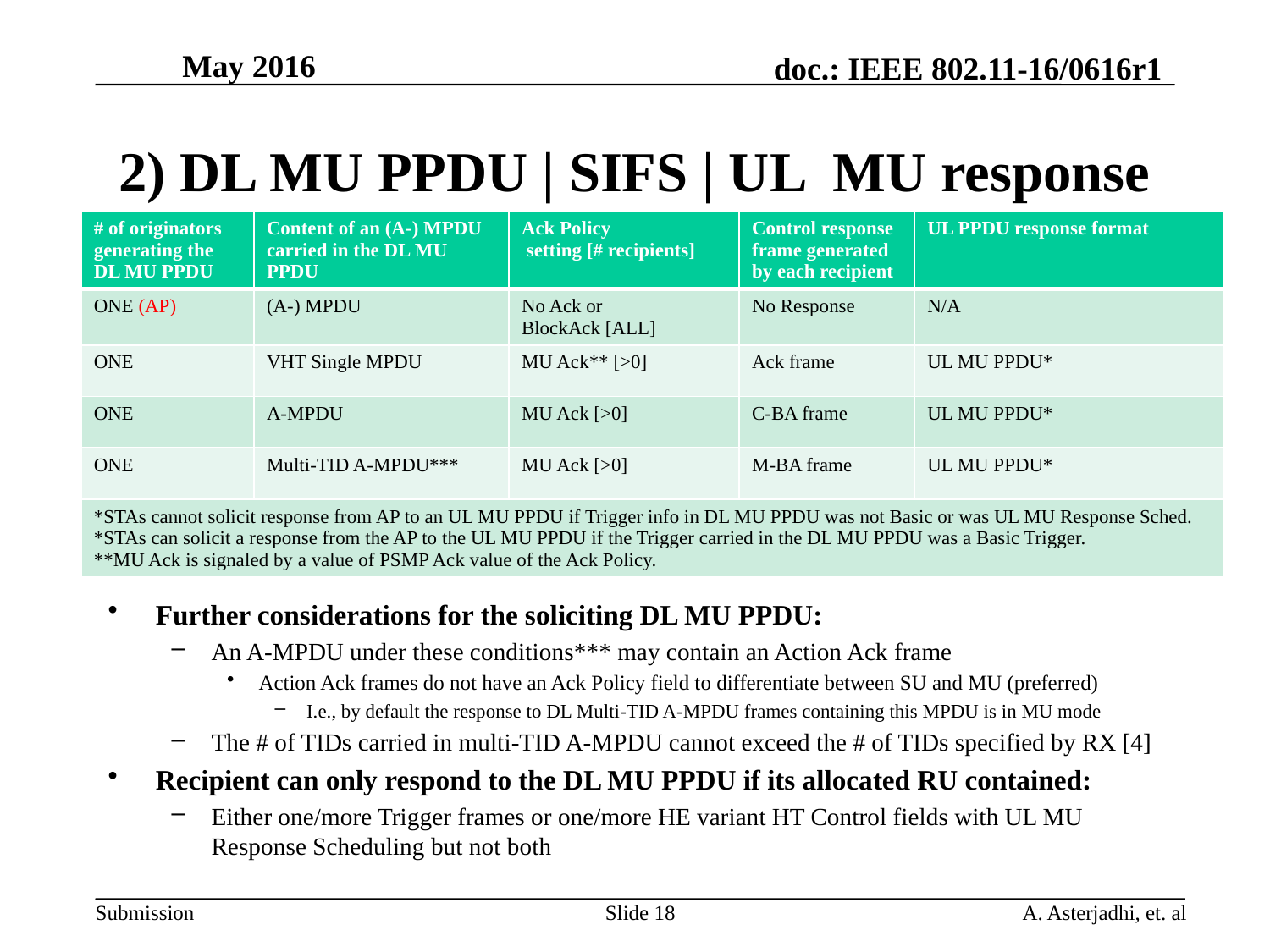

# 2) DL MU PPDU | SIFS | UL  MU response
| # of originators generating the DL MU PPDU | Content of an (A-) MPDU carried in the DL MU PPDU | Ack Policy setting [# recipients] | Control response frame generated by each recipient | UL PPDU response format |
| --- | --- | --- | --- | --- |
| ONE (AP) | (A-) MPDU | No Ack or BlockAck [ALL] | No Response | N/A |
| ONE | VHT Single MPDU | MU Ack\*\* [>0] | Ack frame | UL MU PPDU\* |
| ONE | A-MPDU | MU Ack [>0] | C-BA frame | UL MU PPDU\* |
| ONE | Multi-TID A-MPDU\*\*\* | MU Ack [>0] | M-BA frame | UL MU PPDU\* |
| \*STAs cannot solicit response from AP to an UL MU PPDU if Trigger info in DL MU PPDU was not Basic or was UL MU Response Sched. \*STAs can solicit a response from the AP to the UL MU PPDU if the Trigger carried in the DL MU PPDU was a Basic Trigger. \*\*MU Ack is signaled by a value of PSMP Ack value of the Ack Policy. |  |  |  |  |
Further considerations for the soliciting DL MU PPDU:
An A-MPDU under these conditions*** may contain an Action Ack frame
Action Ack frames do not have an Ack Policy field to differentiate between SU and MU (preferred)
I.e., by default the response to DL Multi-TID A-MPDU frames containing this MPDU is in MU mode
The # of TIDs carried in multi-TID A-MPDU cannot exceed the # of TIDs specified by RX [4]
Recipient can only respond to the DL MU PPDU if its allocated RU contained:
Either one/more Trigger frames or one/more HE variant HT Control fields with UL MU Response Scheduling but not both

Slide 18
A. Asterjadhi, et. al